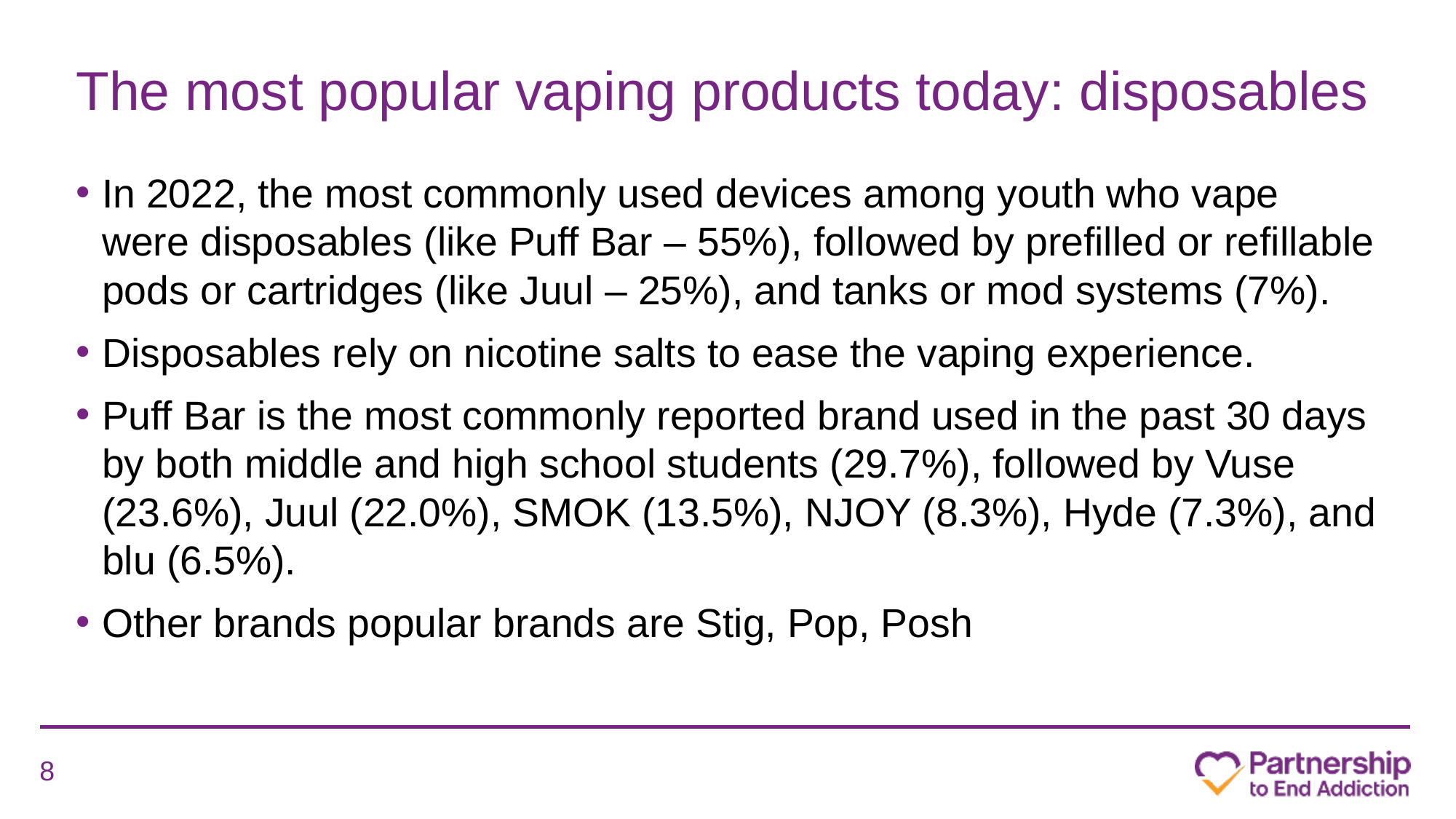

# The most popular vaping products today: disposables
In 2022, the most commonly used devices among youth who vape were disposables (like Puff Bar – 55%), followed by prefilled or refillable pods or cartridges (like Juul – 25%), and tanks or mod systems (7%).
Disposables rely on nicotine salts to ease the vaping experience.
Puff Bar is the most commonly reported brand used in the past 30 days by both middle and high school students (29.7%), followed by Vuse (23.6%), Juul (22.0%), SMOK (13.5%), NJOY (8.3%), Hyde (7.3%), and blu (6.5%).
Other brands popular brands are Stig, Pop, Posh
8